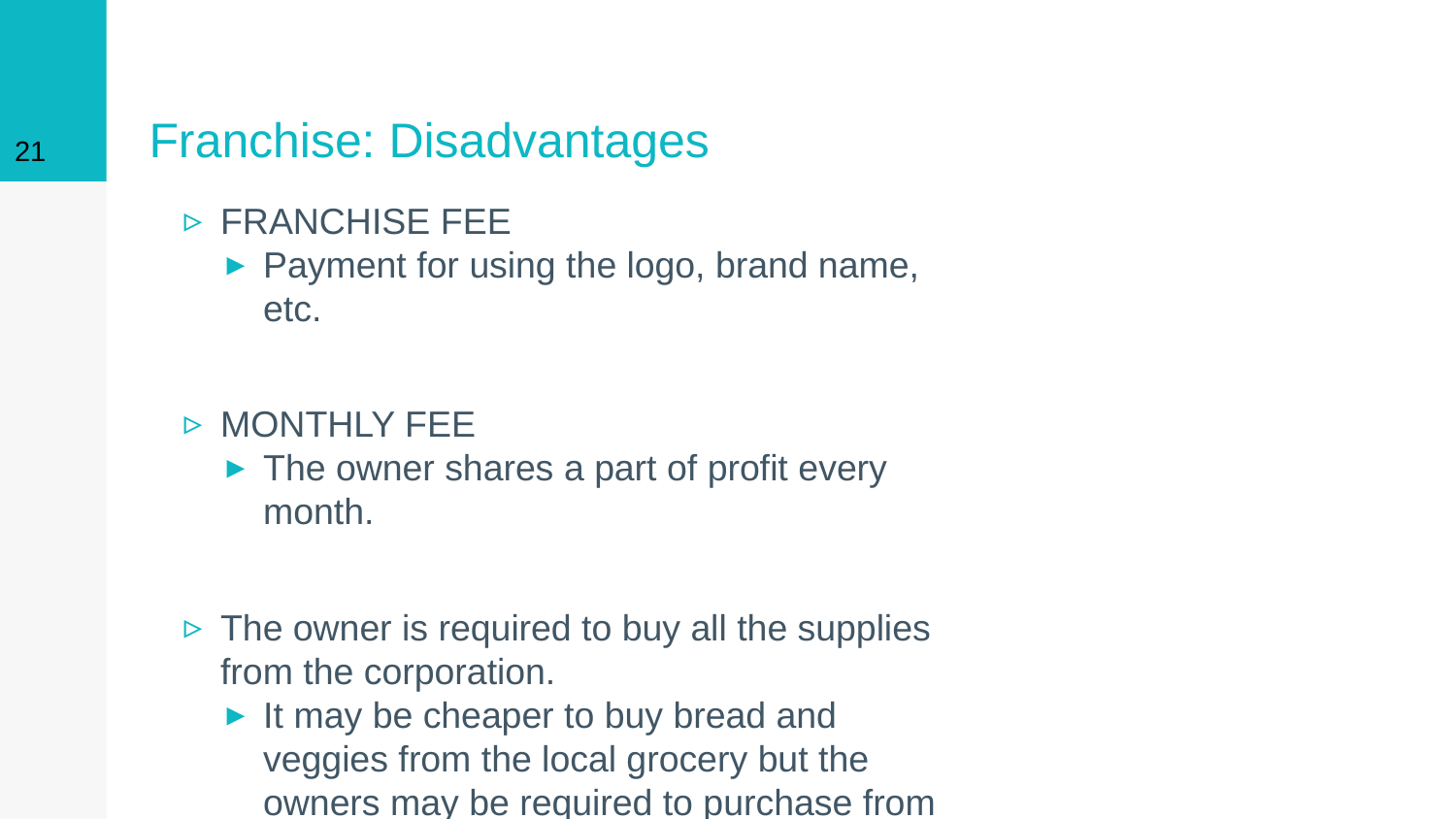

21
# Franchise: Disadvantages
FRANCHISE FEE
Payment for using the logo, brand name, etc.

MONTHLY FEE
The owner shares a part of profit every month.

The owner is required to buy all the supplies from the corporation.
It may be cheaper to buy bread and veggies from the local grocery but the owners may be required to purchase from the parent company.